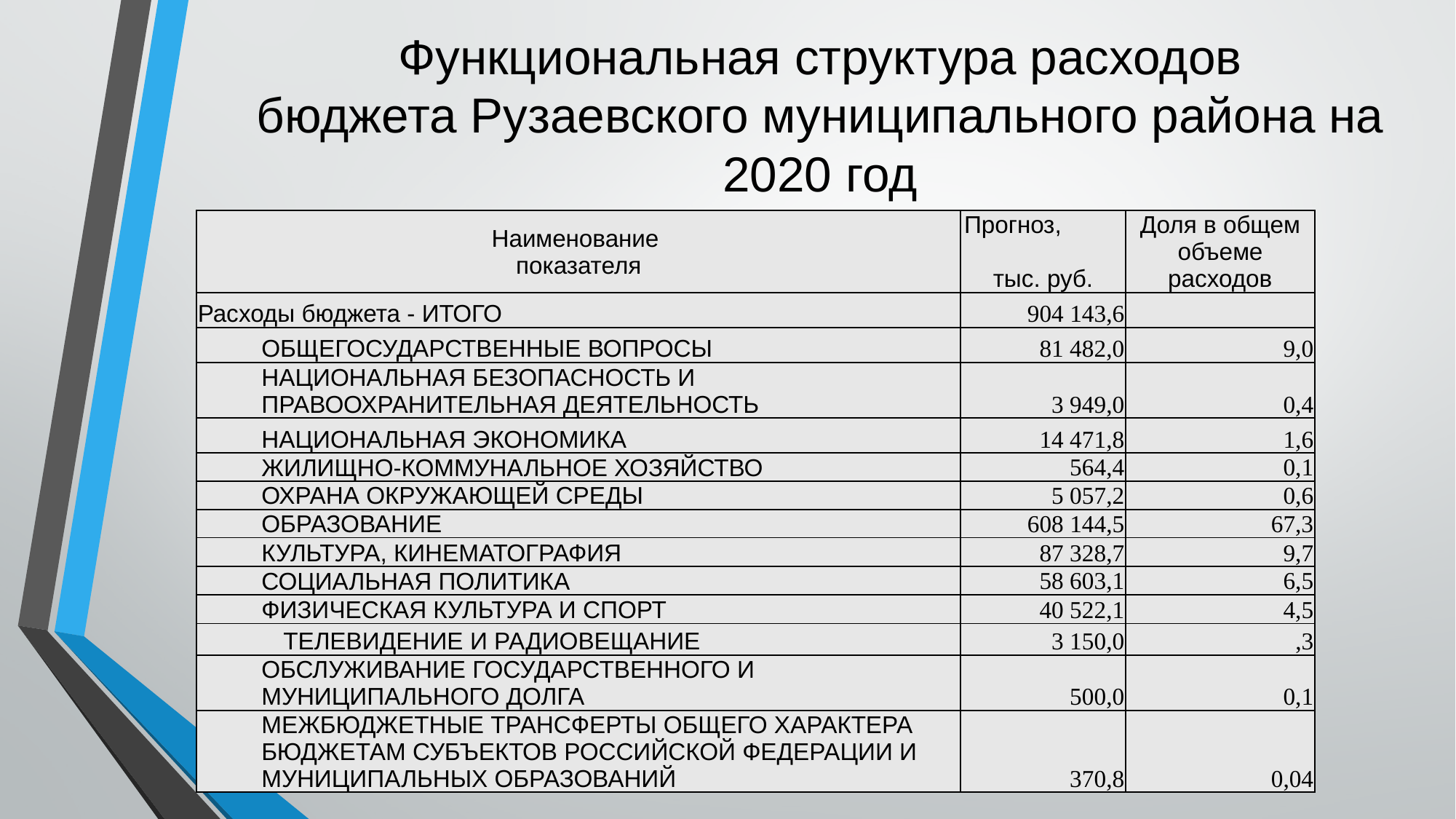

# Функциональная структура расходов бюджета Рузаевского муниципального района на 2020 год
| Наименование показателя | Прогноз, тыс. руб. | Доля в общем объеме расходов |
| --- | --- | --- |
| Расходы бюджета - ИТОГО | 904 143,6 |  |
| ОБЩЕГОСУДАРСТВЕННЫЕ ВОПРОСЫ | 81 482,0 | 9,0 |
| НАЦИОНАЛЬНАЯ БЕЗОПАСНОСТЬ И ПРАВООХРАНИТЕЛЬНАЯ ДЕЯТЕЛЬНОСТЬ | 3 949,0 | 0,4 |
| НАЦИОНАЛЬНАЯ ЭКОНОМИКА | 14 471,8 | 1,6 |
| ЖИЛИЩНО-КОММУНАЛЬНОЕ ХОЗЯЙСТВО | 564,4 | 0,1 |
| ОХРАНА ОКРУЖАЮЩЕЙ СРЕДЫ | 5 057,2 | 0,6 |
| ОБРАЗОВАНИЕ | 608 144,5 | 67,3 |
| КУЛЬТУРА, КИНЕМАТОГРАФИЯ | 87 328,7 | 9,7 |
| СОЦИАЛЬНАЯ ПОЛИТИКА | 58 603,1 | 6,5 |
| ФИЗИЧЕСКАЯ КУЛЬТУРА И СПОРТ | 40 522,1 | 4,5 |
| ТЕЛЕВИДЕНИЕ И РАДИОВЕЩАНИЕ | 3 150,0 | ,3 |
| ОБСЛУЖИВАНИЕ ГОСУДАРСТВЕННОГО И МУНИЦИПАЛЬНОГО ДОЛГА | 500,0 | 0,1 |
| МЕЖБЮДЖЕТНЫЕ ТРАНСФЕРТЫ ОБЩЕГО ХАРАКТЕРА БЮДЖЕТАМ СУБЪЕКТОВ РОССИЙСКОЙ ФЕДЕРАЦИИ И МУНИЦИПАЛЬНЫХ ОБРАЗОВАНИЙ | 370,8 | 0,04 |